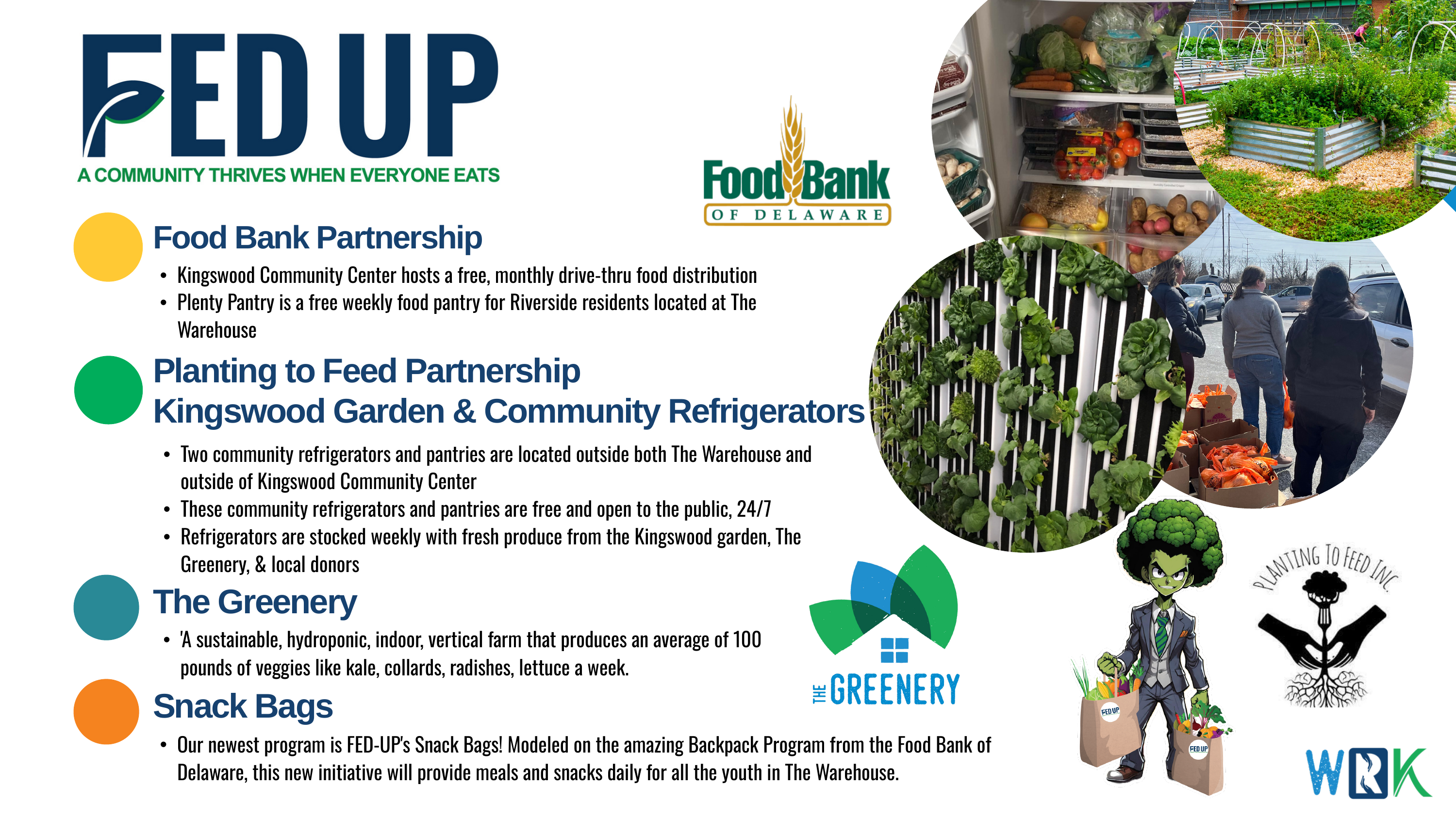

Food Bank Partnership

Kingswood Community Center hosts a free, monthly drive-thru food distribution
Plenty Pantry is a free weekly food pantry for Riverside residents located at The Warehouse
Planting to Feed Partnership
Kingswood Garden & Community Refrigerators

Two community refrigerators and pantries are located outside both The Warehouse and outside of Kingswood Community Center
These community refrigerators and pantries are free and open to the public, 24/7
Refrigerators are stocked weekly with fresh produce from the Kingswood garden, The Greenery, & local donors

The Greenery

'A sustainable, hydroponic, indoor, vertical farm that produces an average of 100 pounds of veggies like kale, collards, radishes, lettuce a week.

Snack Bags

Our newest program is FED-UP's Snack Bags! Modeled on the amazing Backpack Program from the Food Bank of Delaware, this new initiative will provide meals and snacks daily for all the youth in The Warehouse.